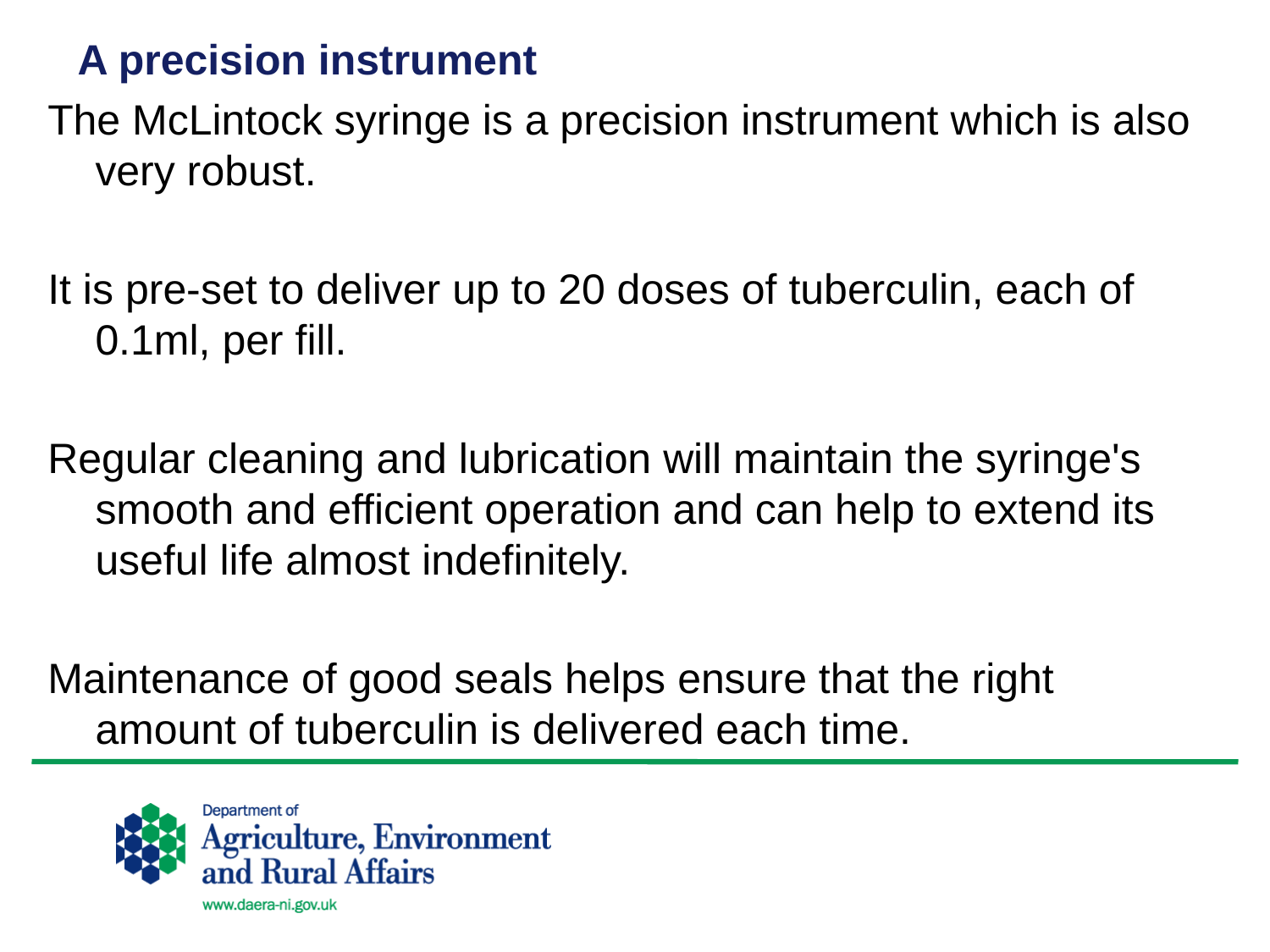

# A precision instrument
The McLintock syringe is a precision instrument which is also very robust.

It is pre-set to deliver up to 20 doses of tuberculin, each of 0.1ml, per fill.

Regular cleaning and lubrication will maintain the syringe's smooth and efficient operation and can help to extend its useful life almost indefinitely.

Maintenance of good seals helps ensure that the right amount of tuberculin is delivered each time.